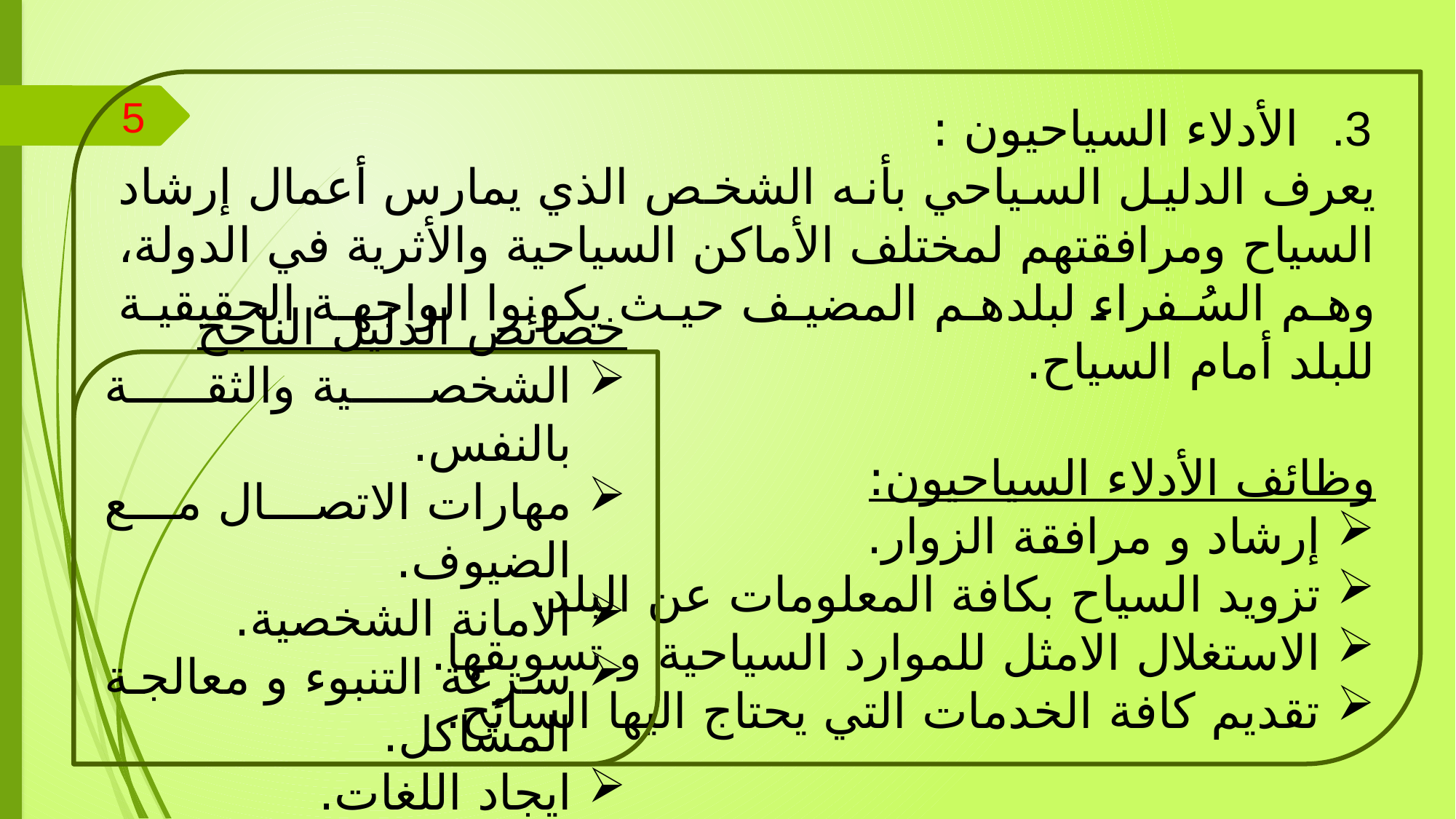

الأدلاء السياحيون :
يعرف الدليل السياحي بأنه الشخص الذي يمارس أعمال إرشاد السياح ومرافقتهم لمختلف الأماكن السياحية والأثرية في الدولة، وهم السُفراء لبلدهم المضيف حيث يكونوا الواجهة الحقيقية للبلد أمام السياح.

وظائف الأدلاء السياحيون:
إرشاد و مرافقة الزوار.
تزويد السياح بكافة المعلومات عن البلد.
الاستغلال الامثل للموارد السياحية و تسويقها.
تقديم كافة الخدمات التي يحتاج اليها السائح.
5
خصائص الدليل الناجح
الشخصية والثقة بالنفس.
مهارات الاتصال مع الضيوف.
الامانة الشخصية.
سرعة التنبوء و معالجة المشاكل.
ايجاد اللغات.